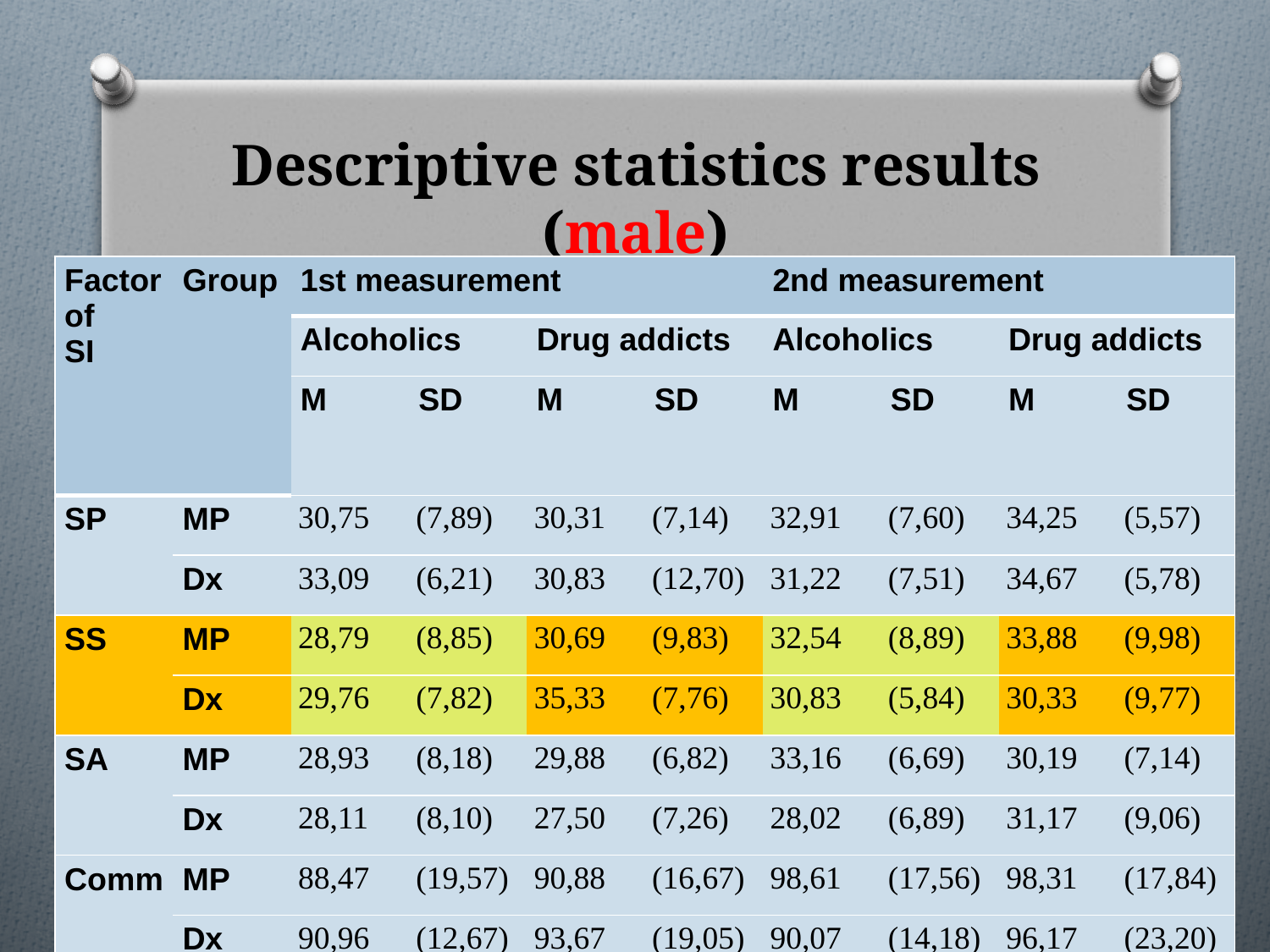

# Descriptive statistics results (male)
| Factor of SI | Group | 1st measurement |  |  |  | 2nd measurement |  |  |  |
| --- | --- | --- | --- | --- | --- | --- | --- | --- | --- |
|  |  | Alcoholics |  | Drug addicts |  | Alcoholics |  | Drug addicts |  |
|  |  | M | SD | M | SD | M | SD | M | SD |
| SP | MP | 30,75 | (7,89) | 30,31 | (7,14) | 32,91 | (7,60) | 34,25 | (5,57) |
|  | Dx | 33,09 | (6,21) | 30,83 | (12,70) | 31,22 | (7,51) | 34,67 | (5,78) |
| SS | MP | 28,79 | (8,85) | 30,69 | (9,83) | 32,54 | (8,89) | 33,88 | (9,98) |
|  | Dx | 29,76 | (7,82) | 35,33 | (7,76) | 30,83 | (5,84) | 30,33 | (9,77) |
| SA | MP | 28,93 | (8,18) | 29,88 | (6,82) | 33,16 | (6,69) | 30,19 | (7,14) |
|  | Dx | 28,11 | (8,10) | 27,50 | (7,26) | 28,02 | (6,89) | 31,17 | (9,06) |
| Comm | MP | 88,47 | (19,57) | 90,88 | (16,67) | 98,61 | (17,56) | 98,31 | (17,84) |
|  | Dx | 90,96 | (12,67) | 93,67 | (19,05) | 90,07 | (14,18) | 96,17 | (23,20) |
SSA Symposium, 8-9 Nov 2012
12